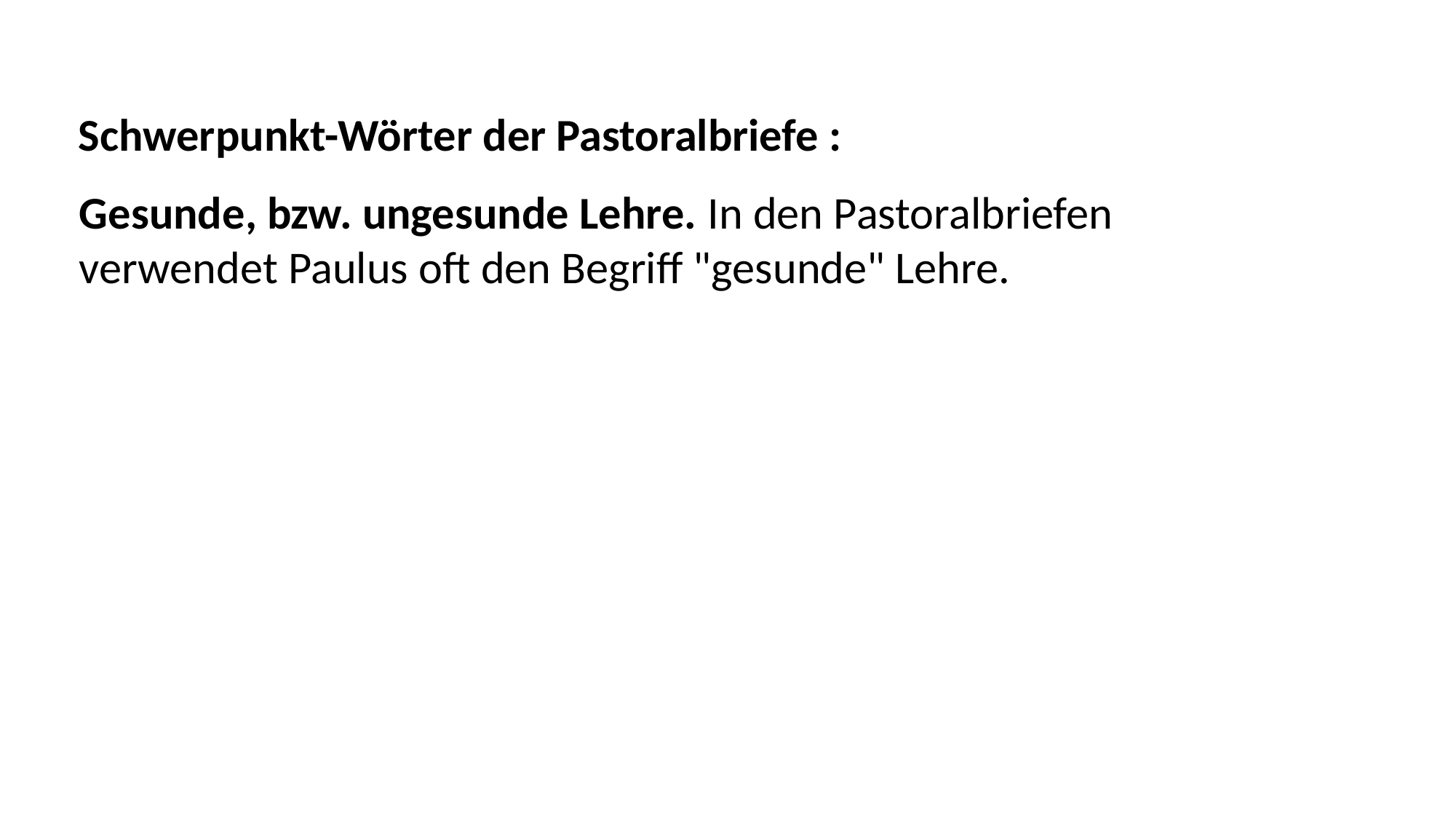

Schwerpunkt-Wörter der Pastoralbriefe :
Gesunde, bzw. ungesunde Lehre. In den Pastoralbriefen
verwendet Paulus oft den Begriff "gesunde" Lehre.